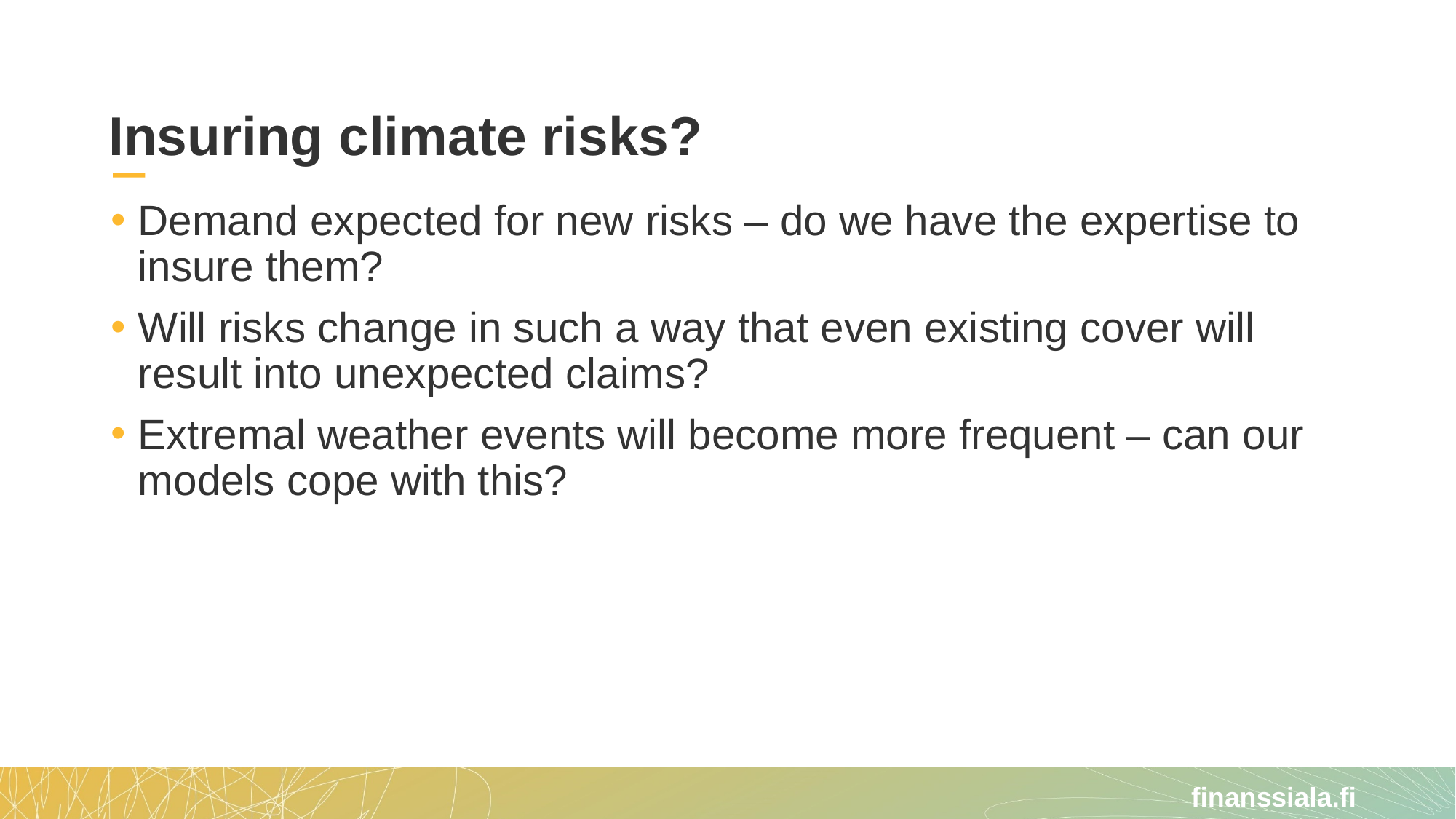

# Insuring climate risks?
Demand expected for new risks – do we have the expertise to insure them?
Will risks change in such a way that even existing cover will result into unexpected claims?
Extremal weather events will become more frequent – can our models cope with this?